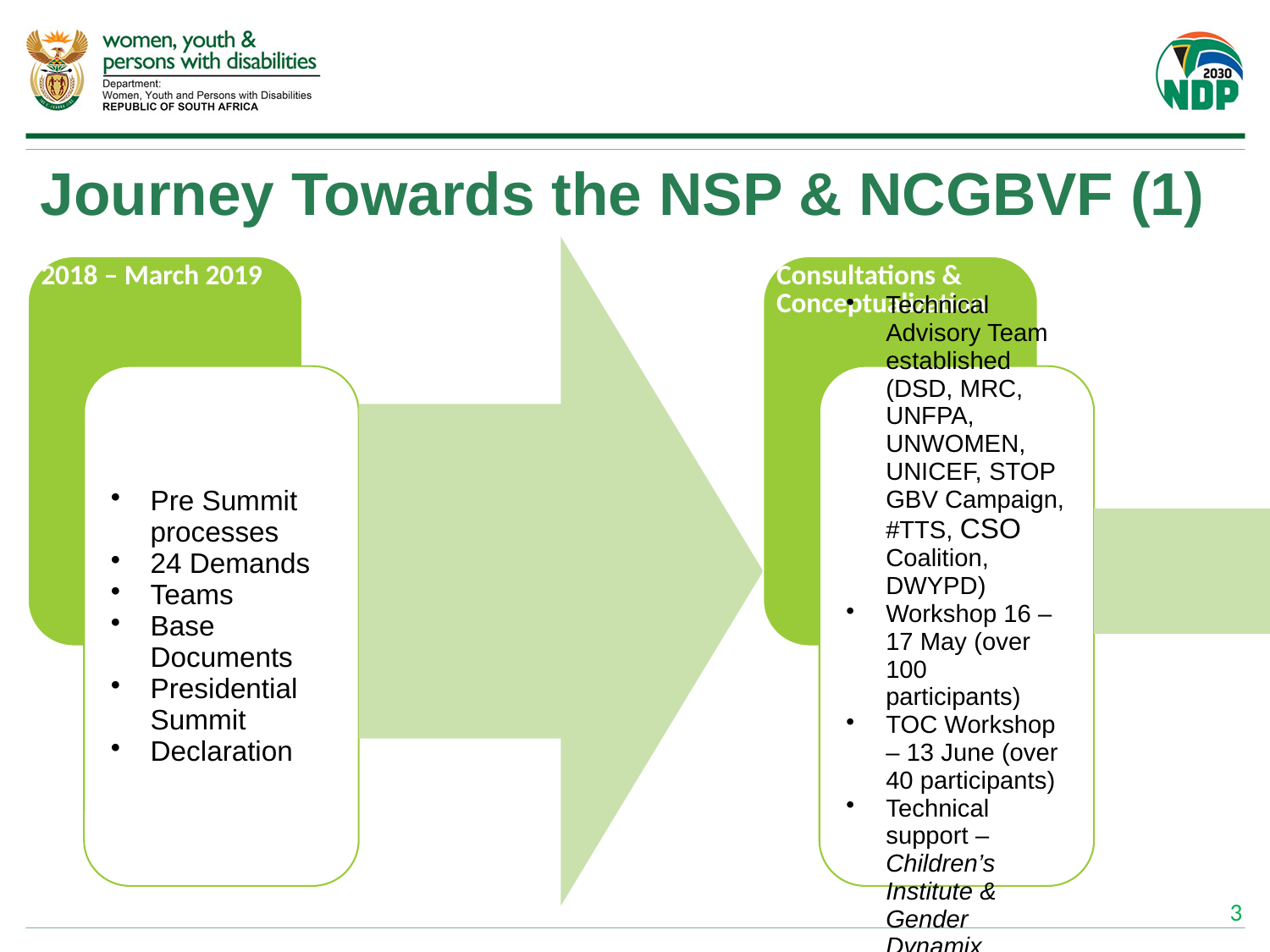

# Journey Towards the NSP & NCGBVF (1)
2018 – March 2019
Pre Summit processes
24 Demands
Teams
Base Documents
Presidential Summit
Declaration
Workshop 16 – 17 May (over 100 participants)
TOC Workshop – 13 June (over 40 participants)